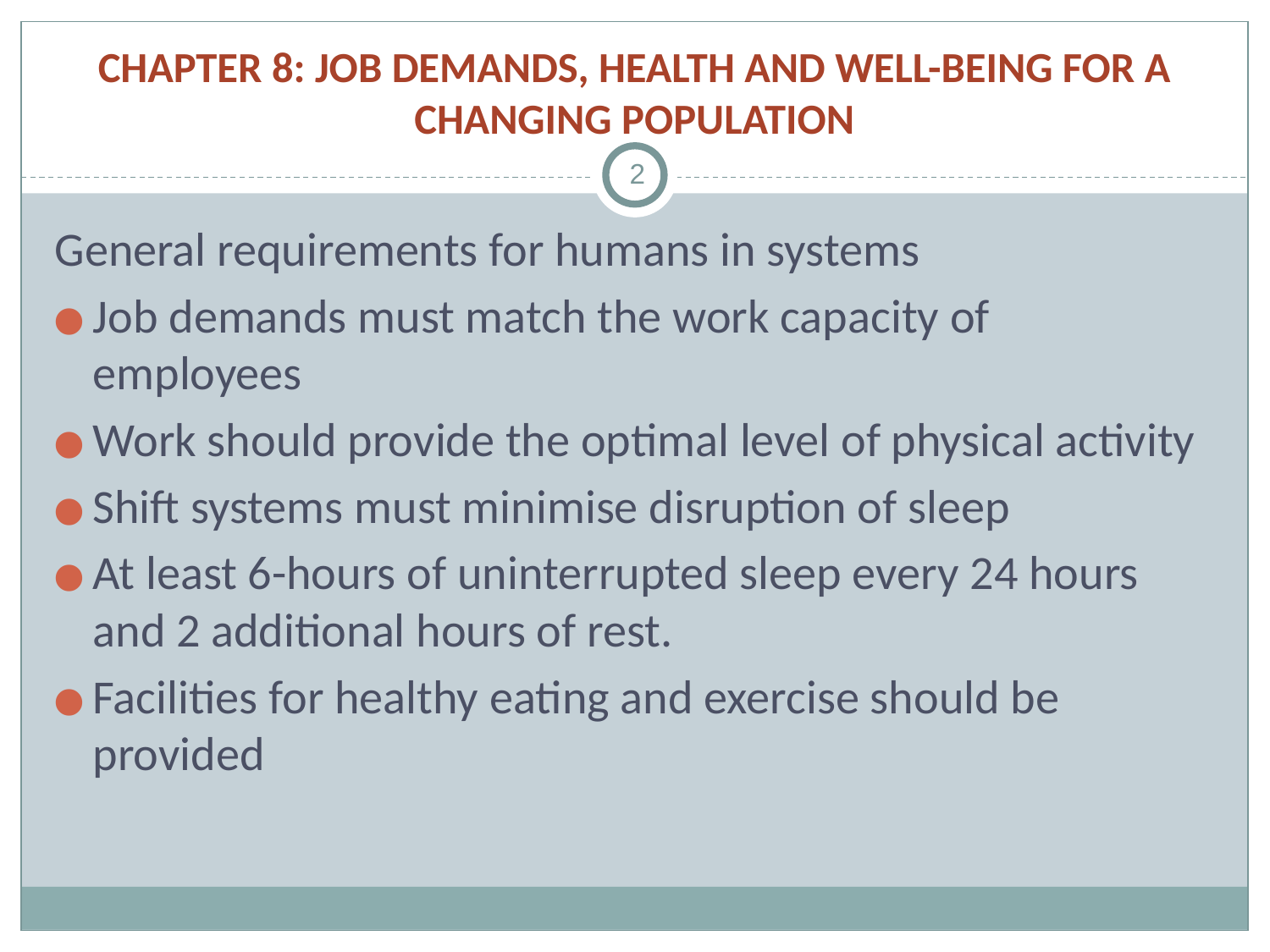

# CHAPTER 8: JOB DEMANDS, HEALTH AND WELL-BEING FOR A CHANGING POPULATION
2
General requirements for humans in systems
Job demands must match the work capacity of employees
Work should provide the optimal level of physical activity
Shift systems must minimise disruption of sleep
At least 6-hours of uninterrupted sleep every 24 hours and 2 additional hours of rest.
Facilities for healthy eating and exercise should be provided